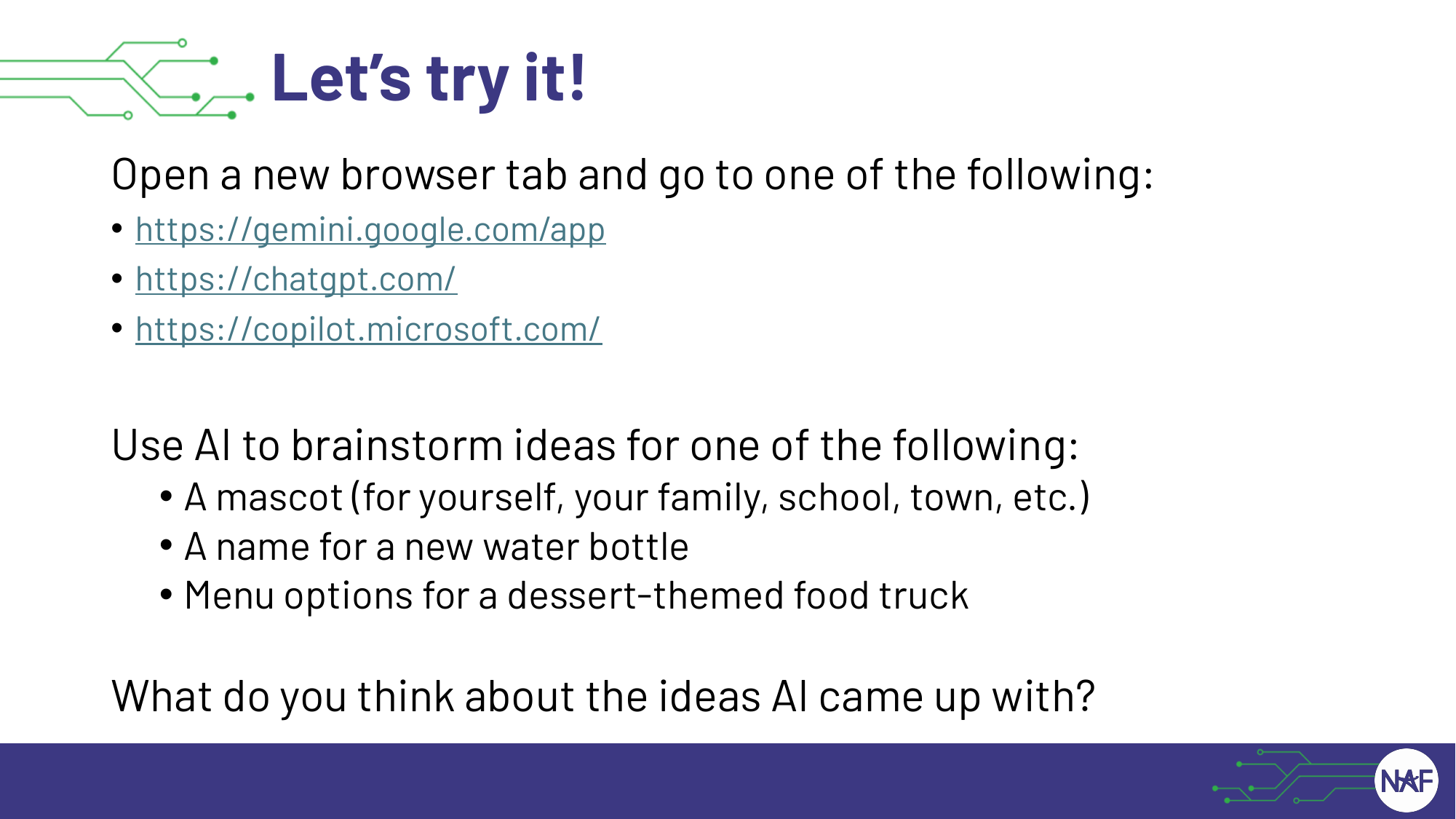

# Let’s try it!
Open a new browser tab and go to one of the following:
https://gemini.google.com/app
https://chatgpt.com/
https://copilot.microsoft.com/

Use AI to brainstorm ideas for one of the following:
A mascot (for yourself, your family, school, town, etc.)
A name for a new water bottle
Menu options for a dessert-themed food truck
What do you think about the ideas AI came up with?